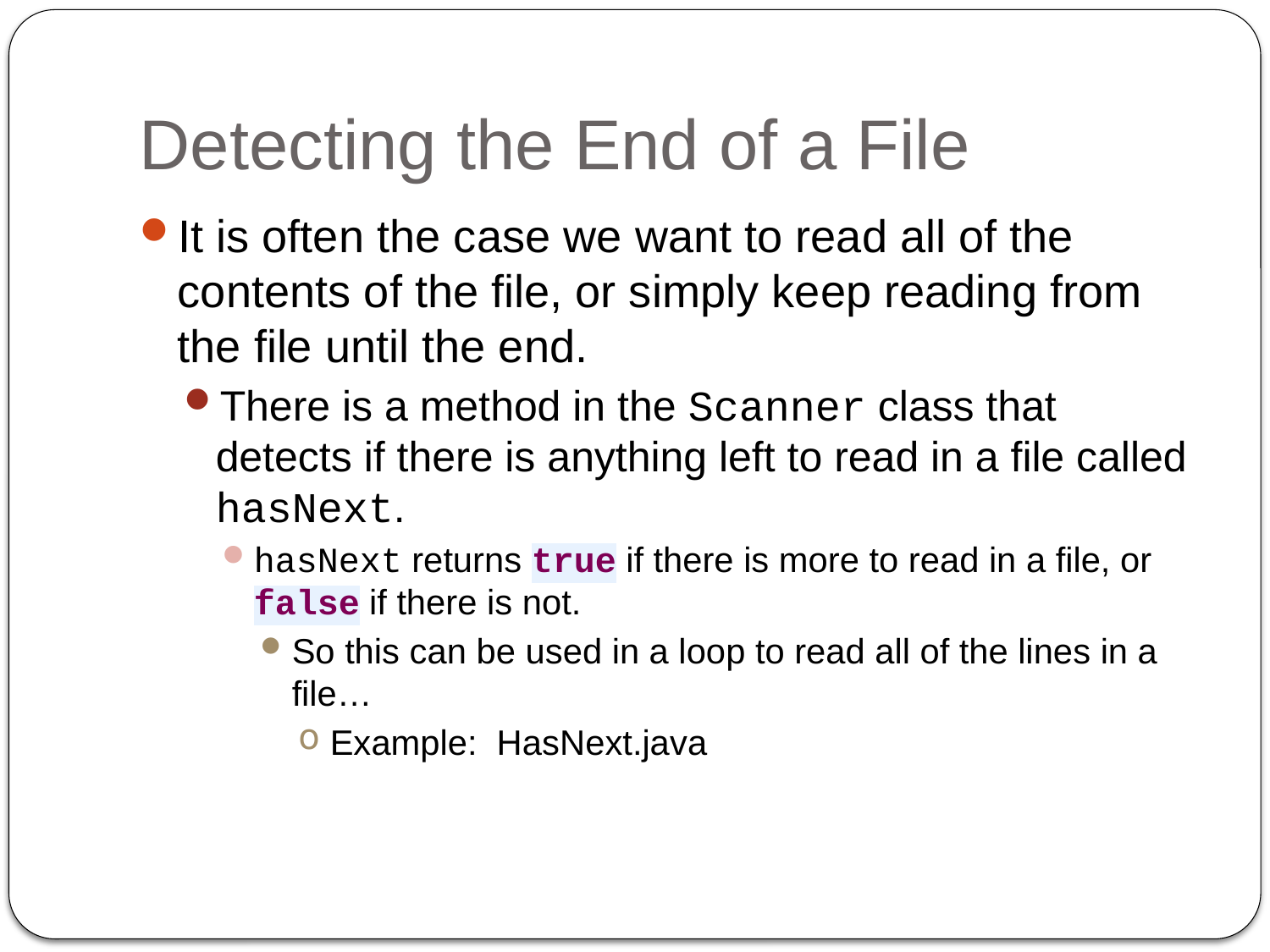

# Detecting the End of a File
It is often the case we want to read all of the contents of the file, or simply keep reading from the file until the end.
There is a method in the Scanner class that detects if there is anything left to read in a file called hasNext.
hasNext returns true if there is more to read in a file, or false if there is not.
So this can be used in a loop to read all of the lines in a file…
Example:  HasNext.java